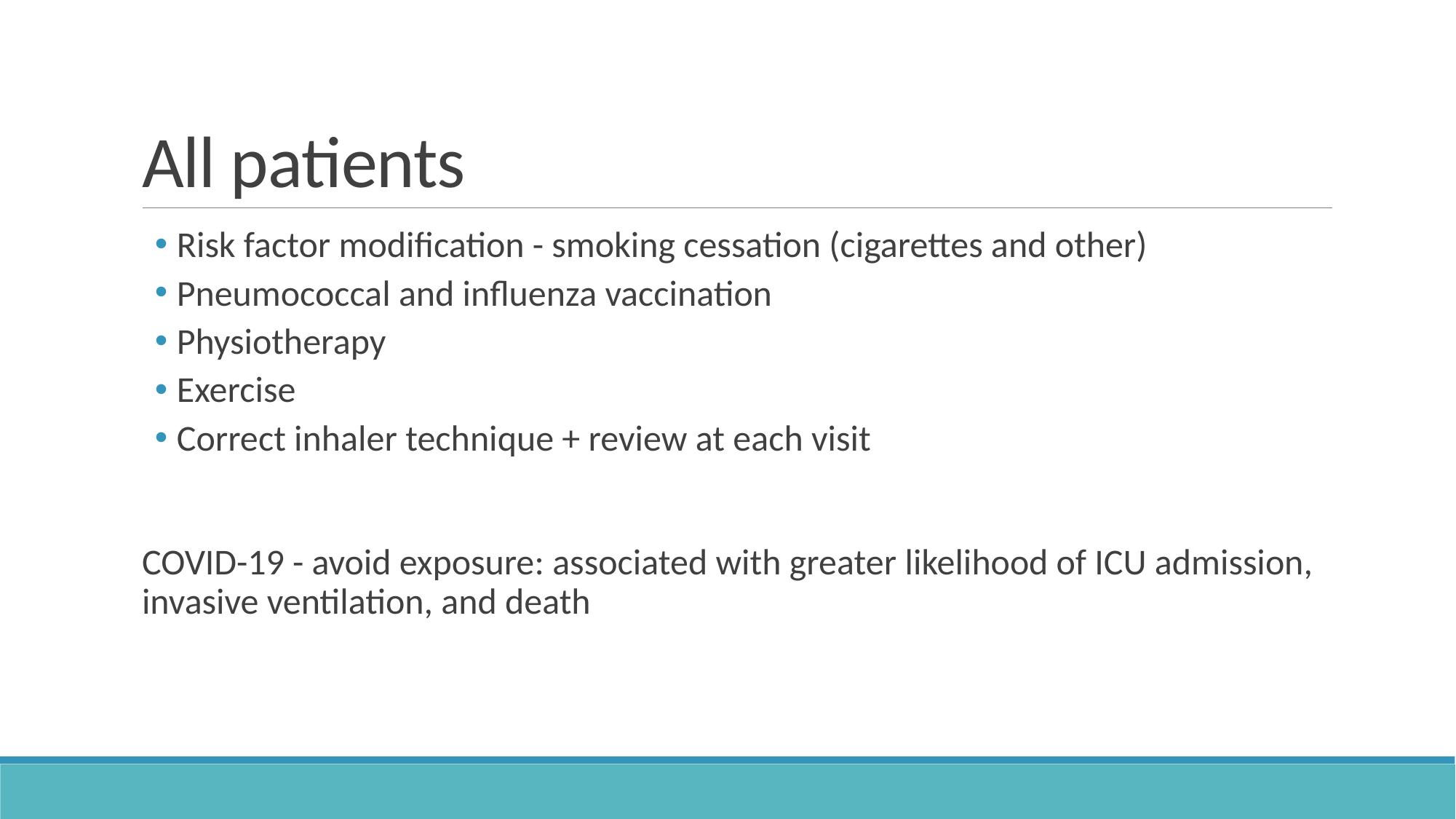

# All patients
Risk factor modification - smoking cessation (cigarettes and other)
Pneumococcal and influenza vaccination
Physiotherapy
Exercise
Correct inhaler technique + review at each visit

COVID-19 - avoid exposure: associated with greater likelihood of ICU admission, invasive ventilation, and death